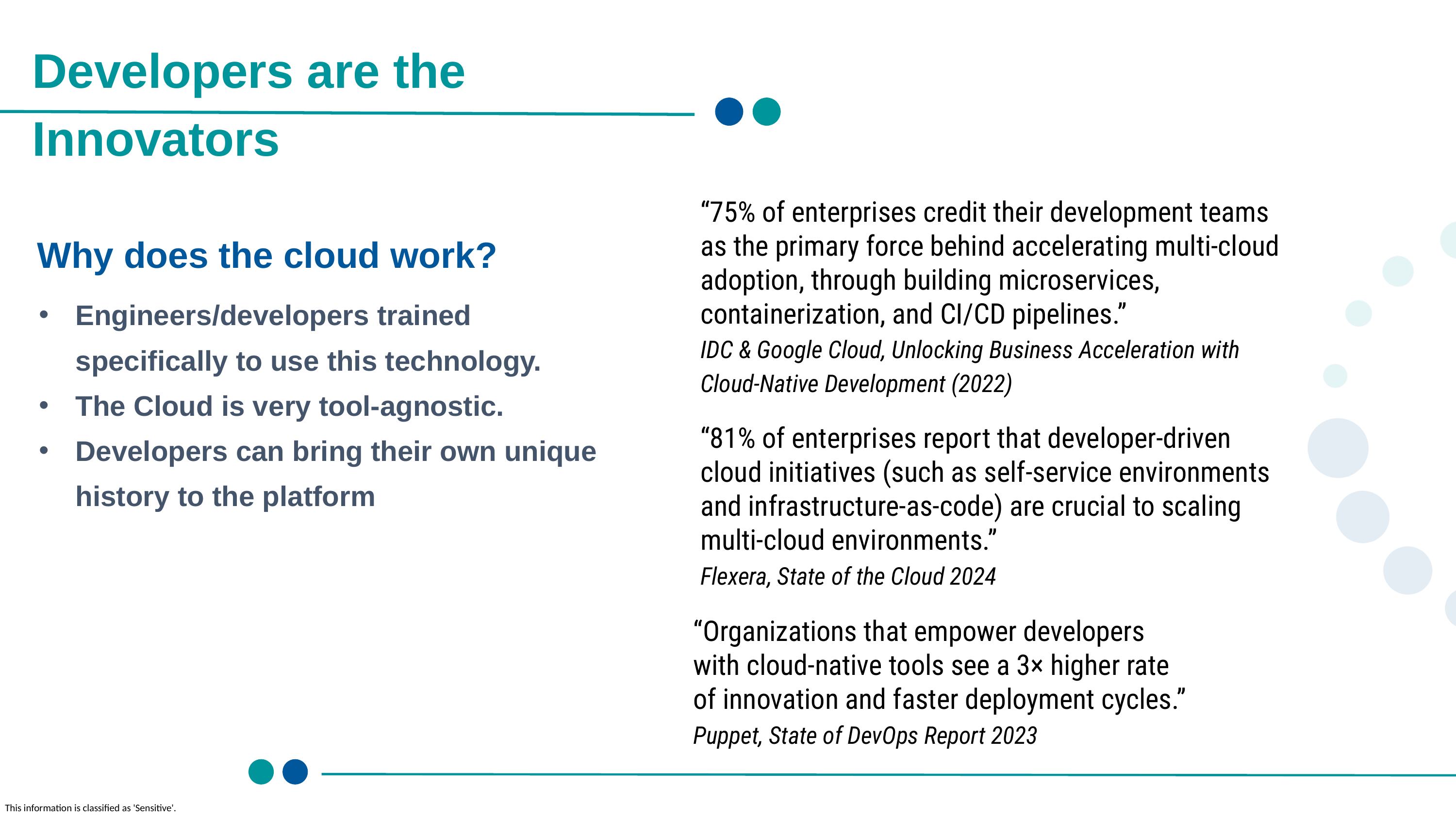

Developers are the Innovators

“75% of enterprises credit their development teams as the primary force behind accelerating multi-cloud adoption, through building microservices, containerization, and CI/CD pipelines.”
IDC & Google Cloud, Unlocking Business Acceleration with Cloud-Native Development (2022)
Why does the cloud work?
Engineers/developers trained specifically to use this technology.
The Cloud is very tool-agnostic.
Developers can bring their own unique history to the platform
“81% of enterprises report that developer-driven cloud initiatives (such as self-service environments and infrastructure-as-code) are crucial to scaling multi-cloud environments.”
Flexera, State of the Cloud 2024
“Organizations that empower developers with cloud-native tools see a 3× higher rate of innovation and faster deployment cycles.”
Puppet, State of DevOps Report 2023